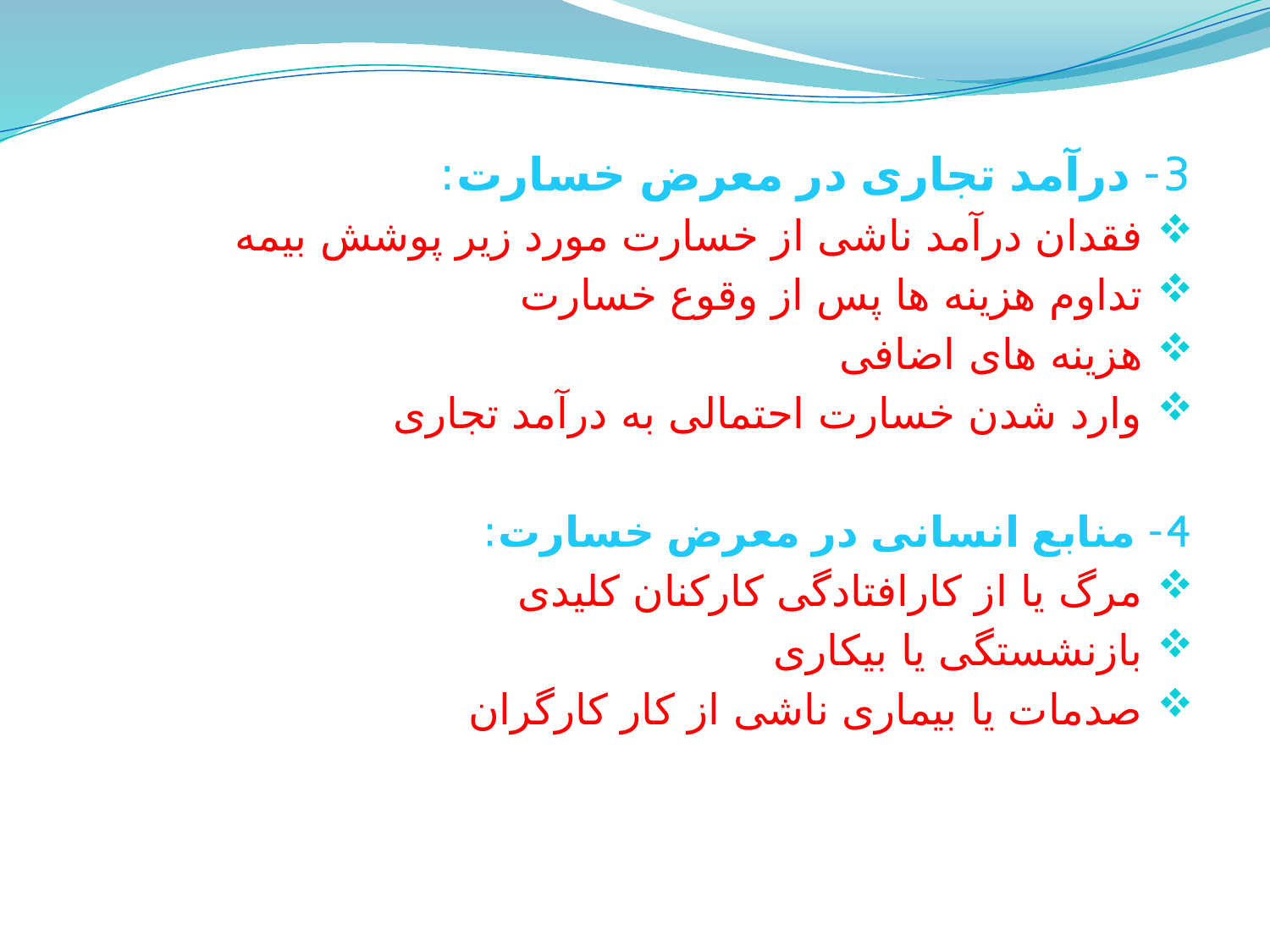

3- درآمد تجاری در معرض خسارت:
 فقدان درآمد ناشی از خسارت مورد زیر پوشش بیمه
 تداوم هزینه ها پس از وقوع خسارت
 هزینه های اضافی
 وارد شدن خسارت احتمالی به درآمد تجاری

4- منابع انسانی در معرض خسارت:
 مرگ یا از کارافتادگی کارکنان کلیدی
 بازنشستگی یا بیکاری
 صدمات یا بیماری ناشی از کار کارگران